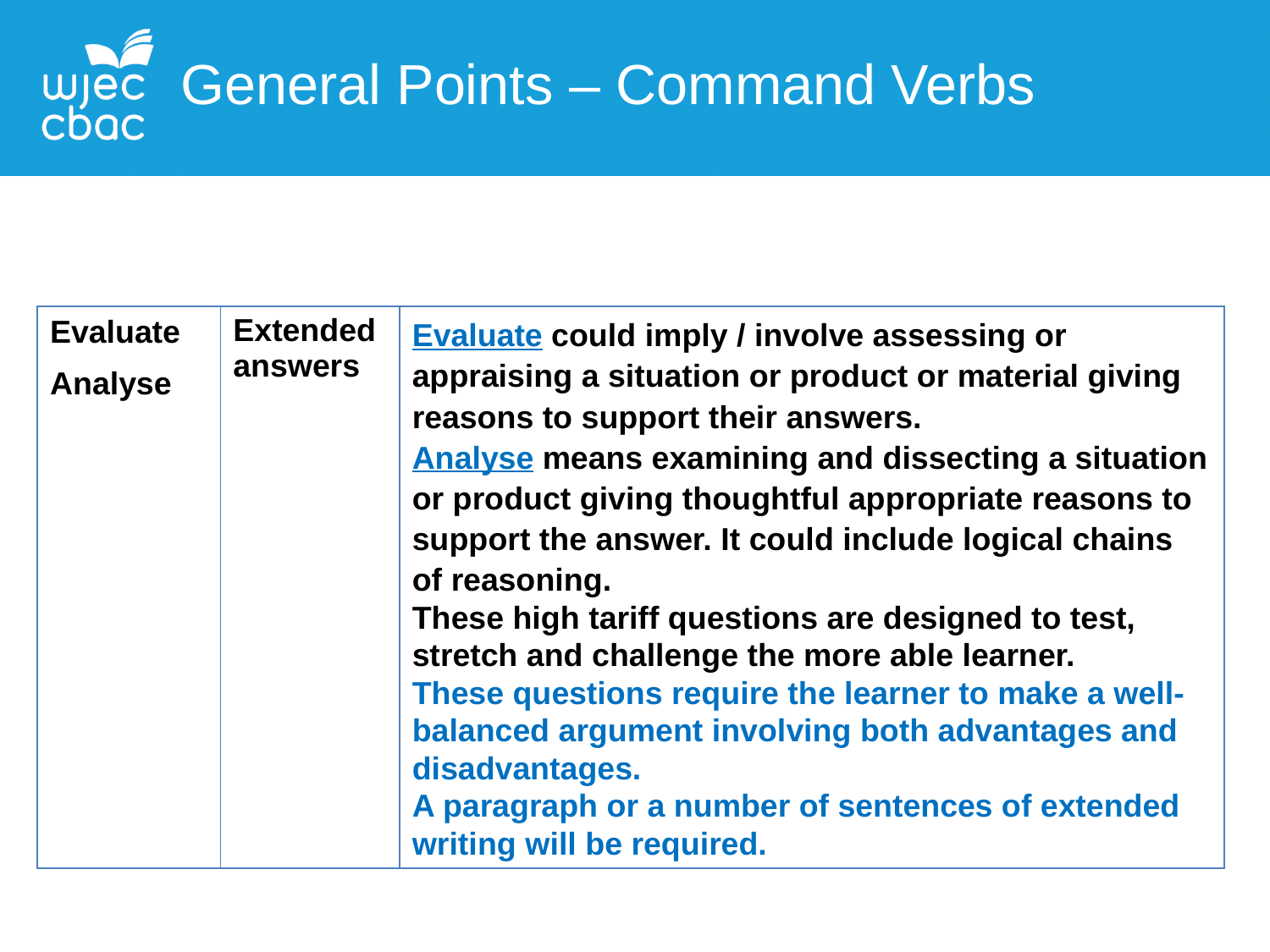

General Points – Command Verbs
| Evaluate Analyse | Extended answers | Evaluate could imply / involve assessing or appraising a situation or product or material giving reasons to support their answers. Analyse means examining and dissecting a situation or product giving thoughtful appropriate reasons to support the answer. It could include logical chains of reasoning. These high tariff questions are designed to test, stretch and challenge the more able learner. These questions require the learner to make a well-balanced argument involving both advantages and disadvantages. A paragraph or a number of sentences of extended writing will be required. |
| --- | --- | --- |